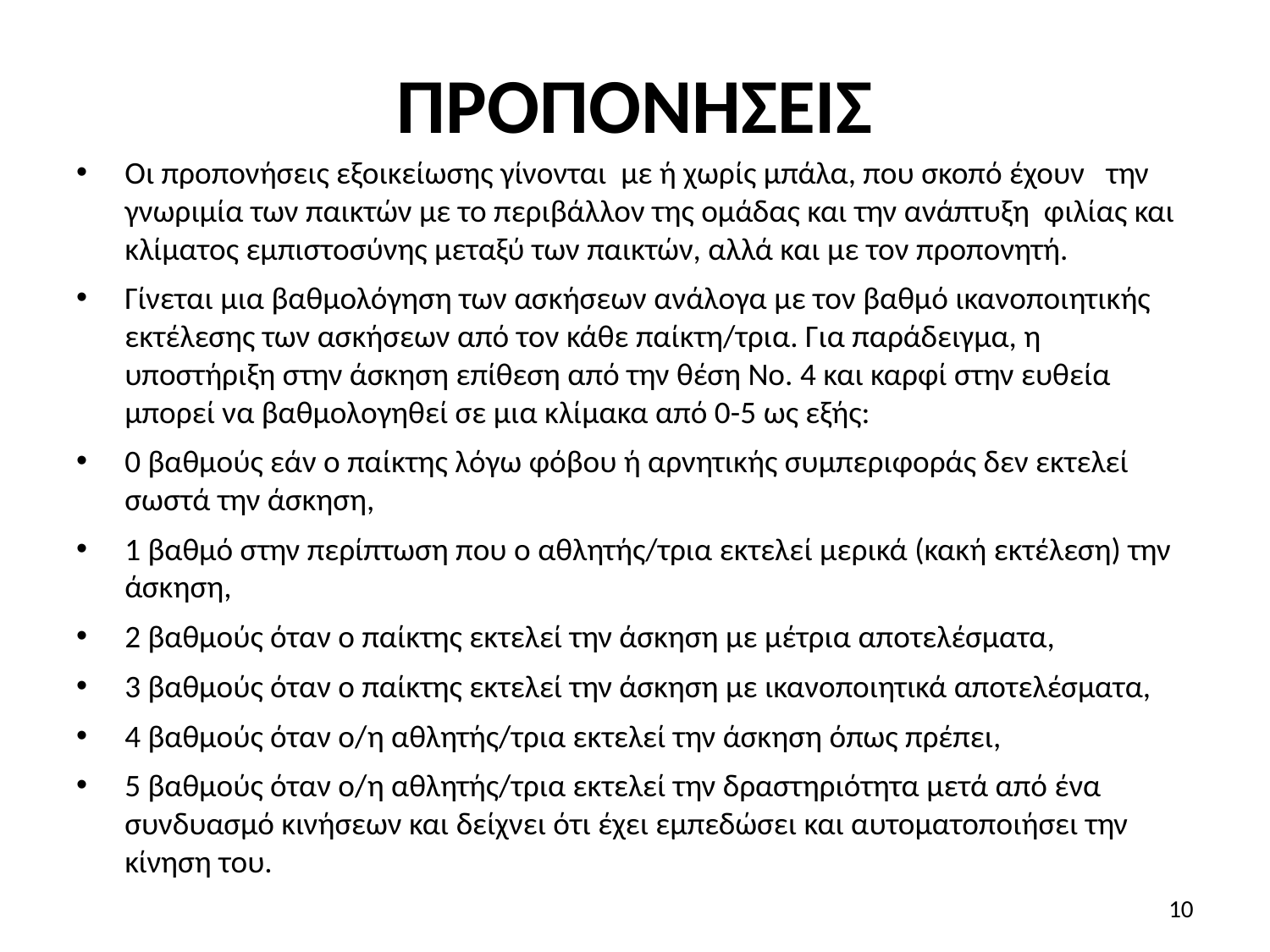

# ΠΡΟΠΟΝΗΣΕΙΣ
Οι προπονήσεις εξοικείωσης γίνονται  με ή χωρίς μπάλα, που σκοπό έχουν   την γνωριμία των παικτών με το περιβάλλον της ομάδας και την ανάπτυξη  φιλίας και κλίματος εμπιστοσύνης μεταξύ των παικτών, αλλά και με τον προπονητή.
Γίνεται μια βαθμολόγηση των ασκήσεων ανάλογα με τον βαθμό ικανοποιητικής εκτέλεσης των ασκήσεων από τον κάθε παίκτη/τρια. Για παράδειγμα, η υποστήριξη στην άσκηση επίθεση από την θέση Νο. 4 και καρφί στην ευθεία μπορεί να βαθμολογηθεί σε μια κλίμακα από 0-5 ως εξής:
0 βαθμούς εάν ο παίκτης λόγω φόβου ή αρνητικής συμπεριφοράς δεν εκτελεί σωστά την άσκηση,
1 βαθμό στην περίπτωση που ο αθλητής/τρια εκτελεί μερικά (κακή εκτέλεση) την άσκηση,
2 βαθμούς όταν ο παίκτης εκτελεί την άσκηση με μέτρια αποτελέσματα,
3 βαθμούς όταν ο παίκτης εκτελεί την άσκηση με ικανοποιητικά αποτελέσματα,
4 βαθμούς όταν ο/η αθλητής/τρια εκτελεί την άσκηση όπως πρέπει,
5 βαθμούς όταν ο/η αθλητής/τρια εκτελεί την δραστηριότητα μετά από ένα συνδυασμό κινήσεων και δείχνει ότι έχει εμπεδώσει και αυτοματοποιήσει την κίνηση του.
10